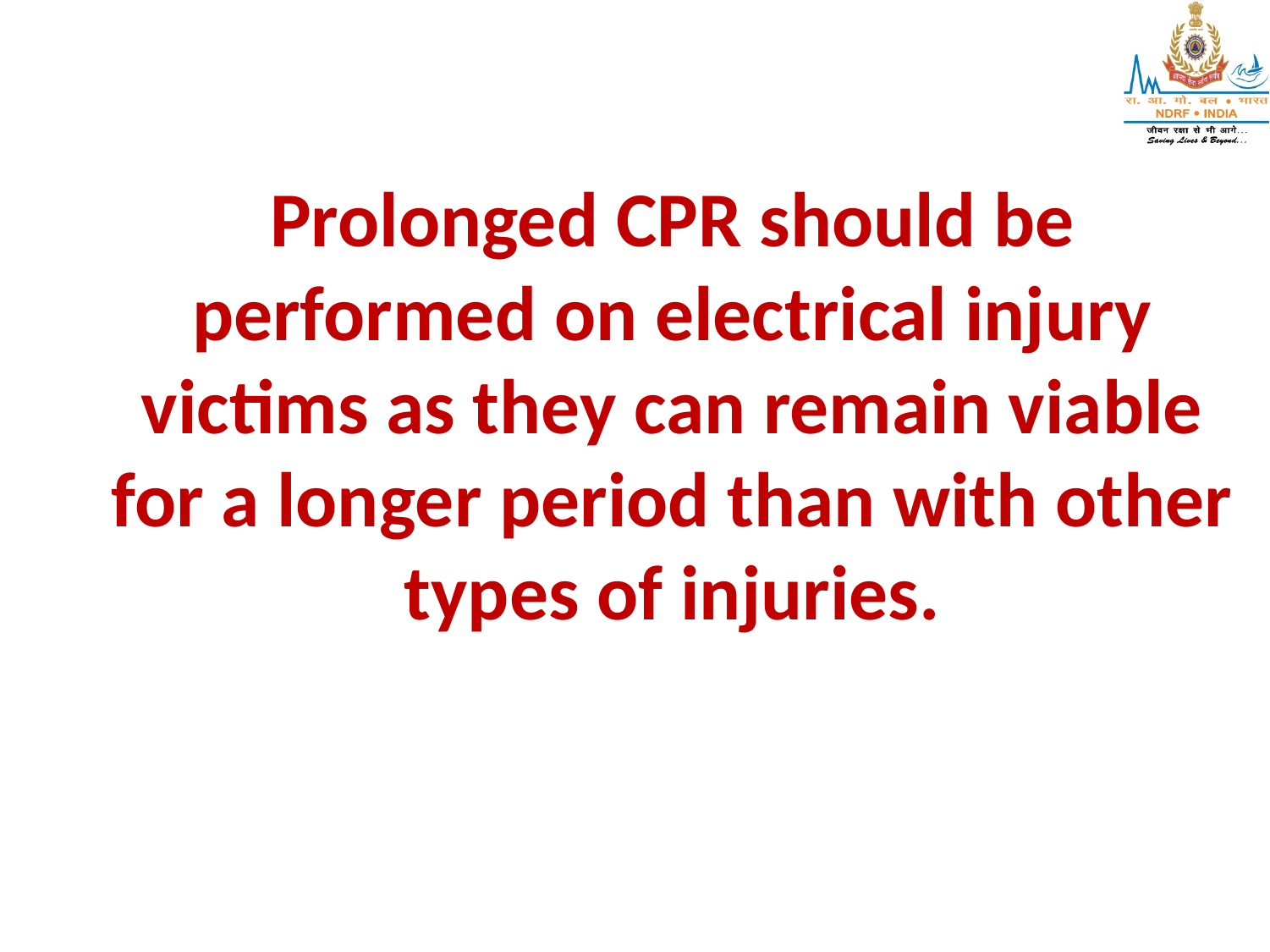

Prolonged CPR should be performed on electrical injury victims as they can remain viable for a longer period than with other types of injuries.